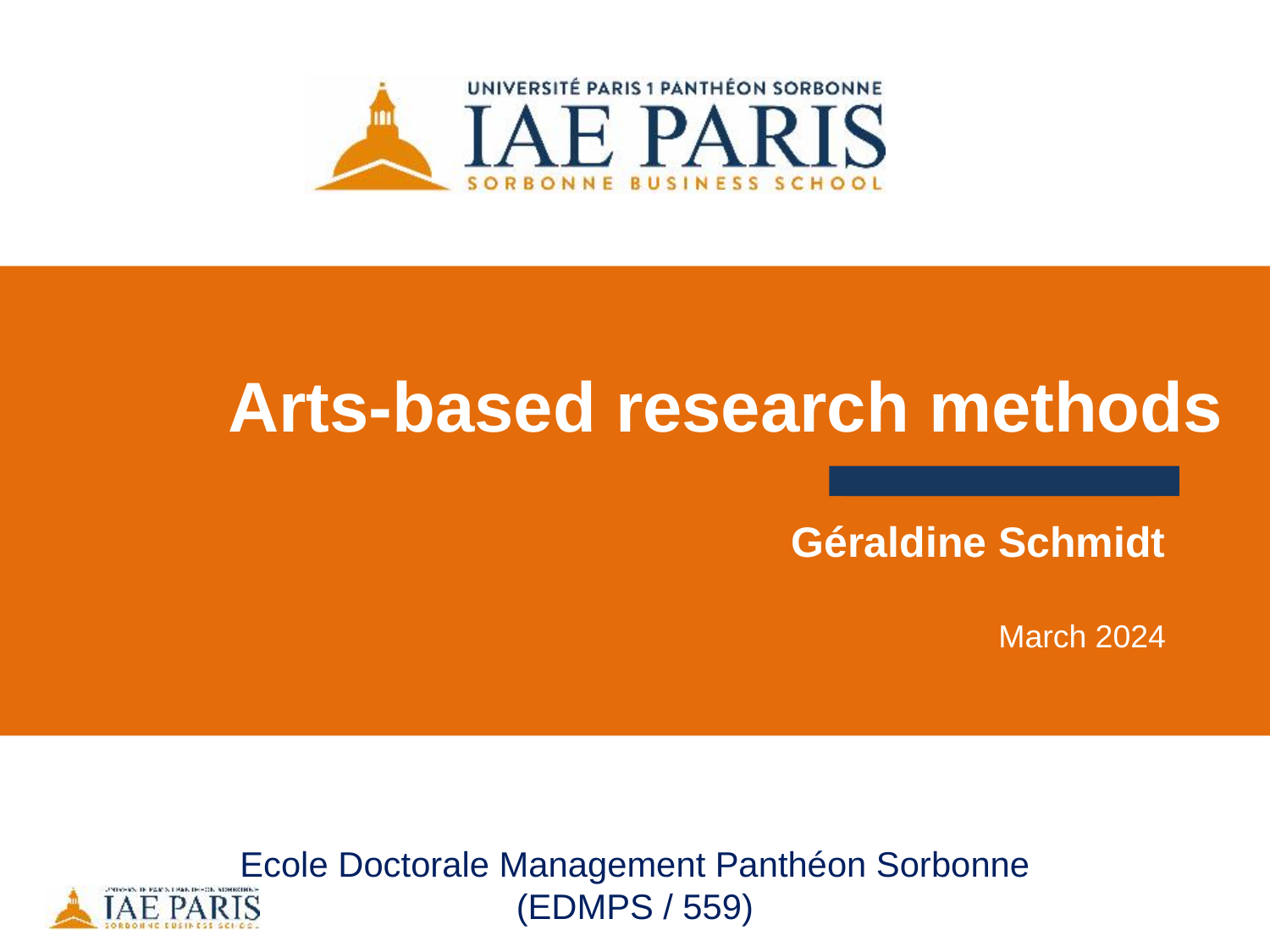

Arts-based research methods

Géraldine Schmidt

March 2024

Ecole Doctorale Management Panthéon Sorbonne
(EDMPS / 559)